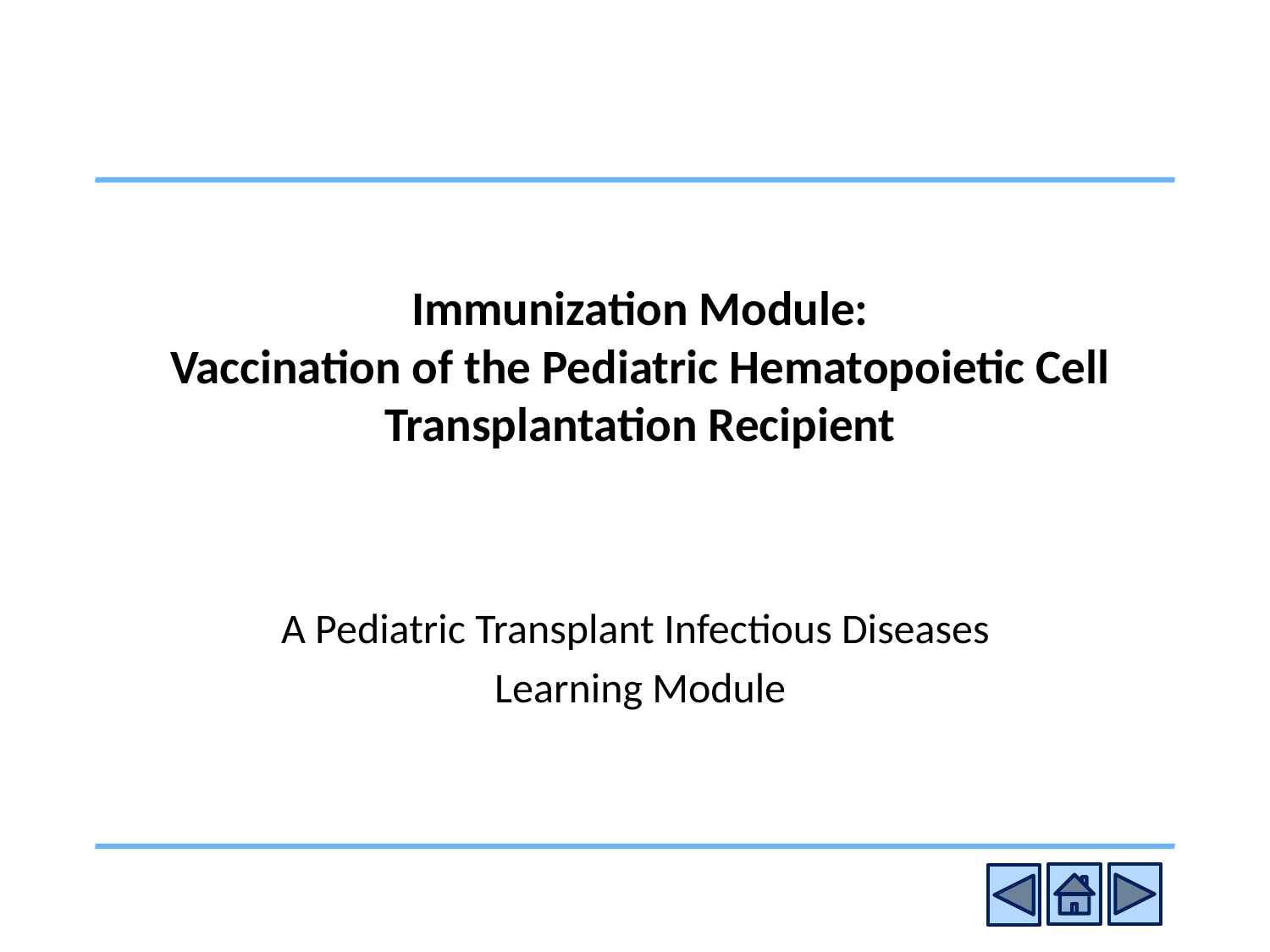

# Immunization Module: Vaccination of the Pediatric Hematopoietic Cell Transplantation Recipient
A Pediatric Transplant Infectious Diseases
Learning Module